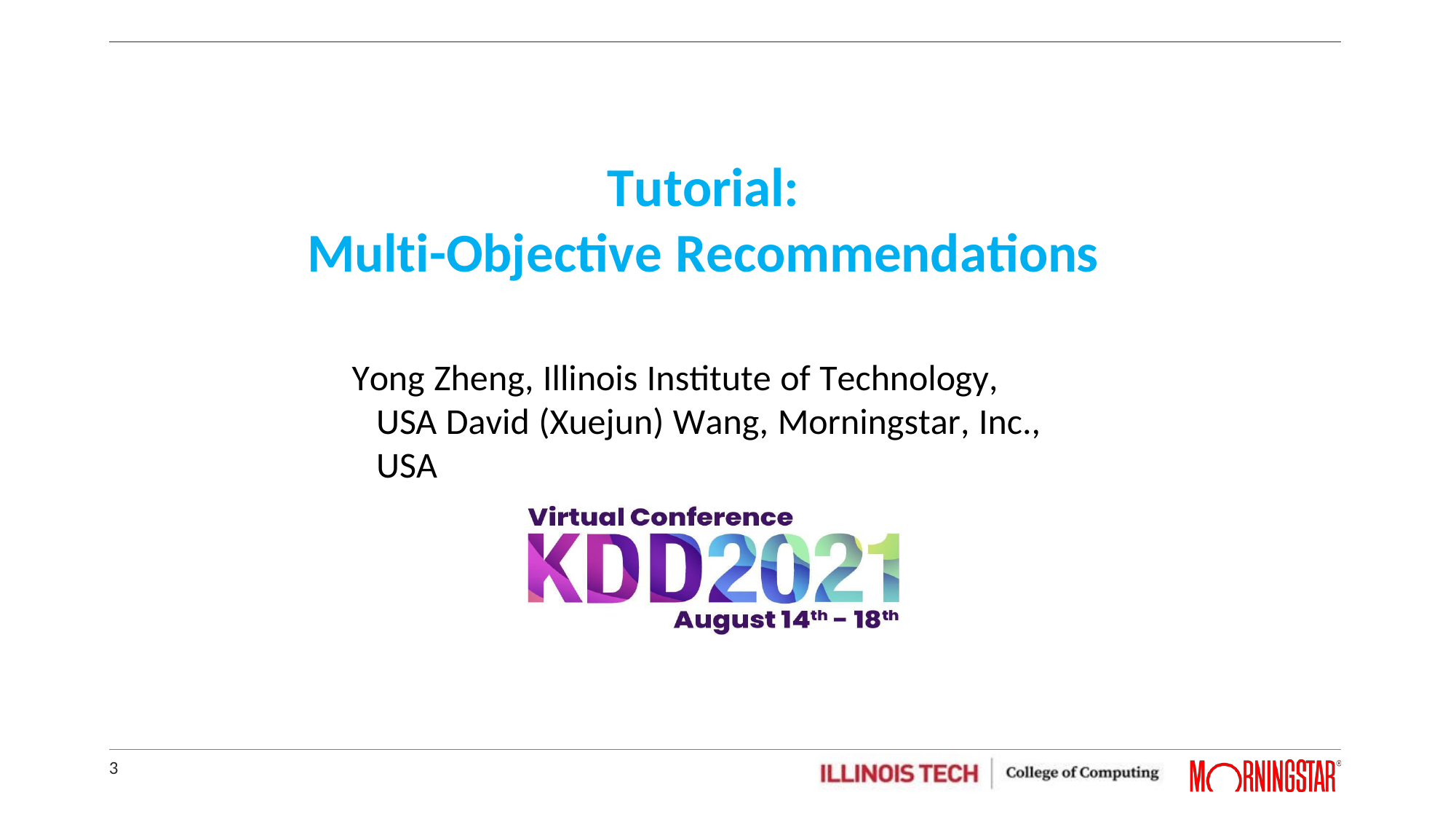

Tutorial:
Multi-Objective Recommendations
Yong Zheng, Illinois Institute of Technology, USA David (Xuejun) Wang, Morningstar, Inc., USA

3